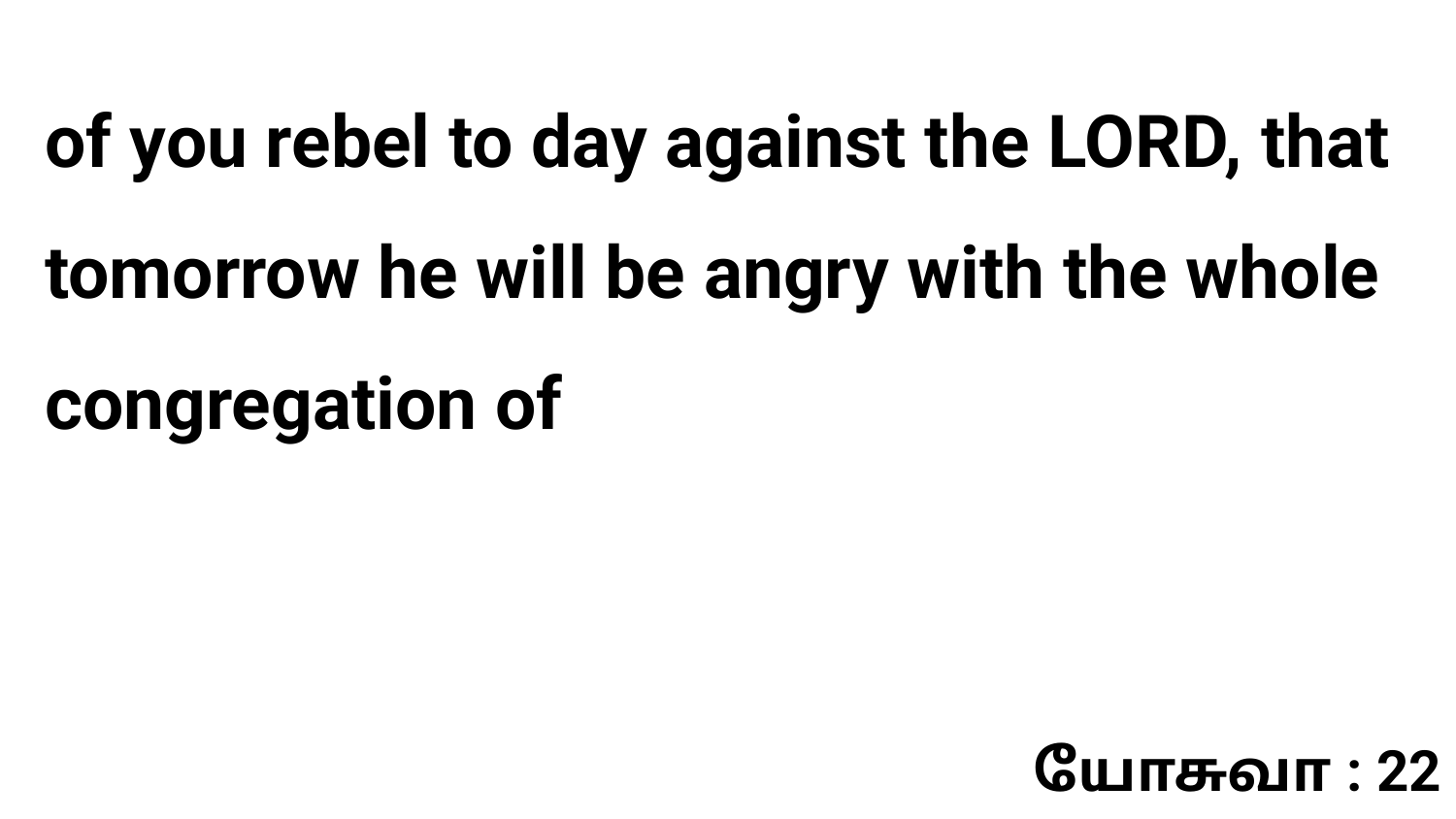

of you rebel to day against the LORD, that tomorrow he will be angry with the whole congregation of
யோசுவா : 22